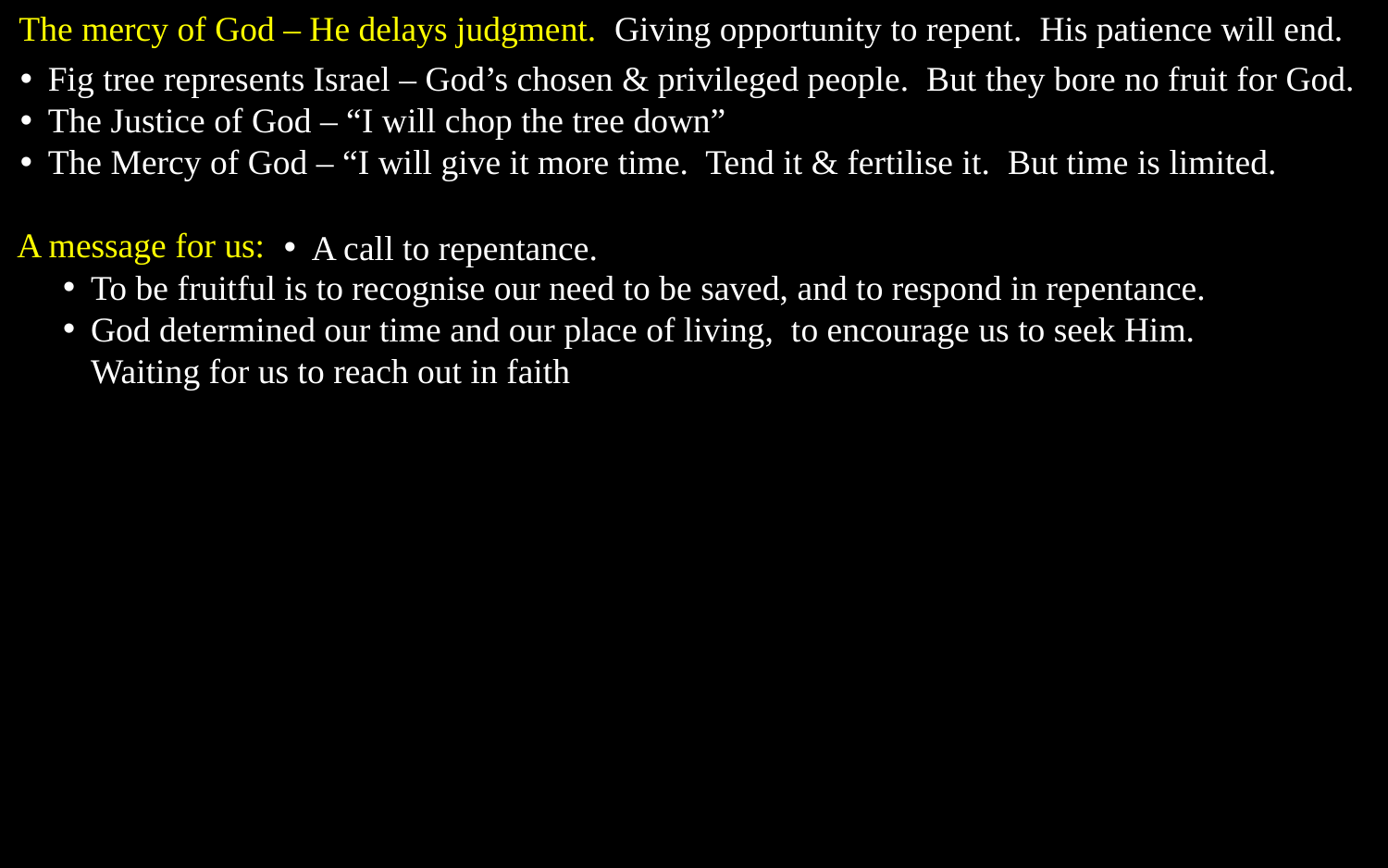

The mercy of God – He delays judgment.  Giving opportunity to repent.  His patience will end.
Fig tree represents Israel – God’s chosen & privileged people.  But they bore no fruit for God.
The Justice of God – “I will chop the tree down”
The Mercy of God – “I will give it more time.  Tend it & fertilise it.  But time is limited.
A message for us:
A call to repentance.
To be fruitful is to recognise our need to be saved, and to respond in repentance.
God determined our time and our place of living,  to encourage us to seek Him.
Waiting for us to reach out in faith